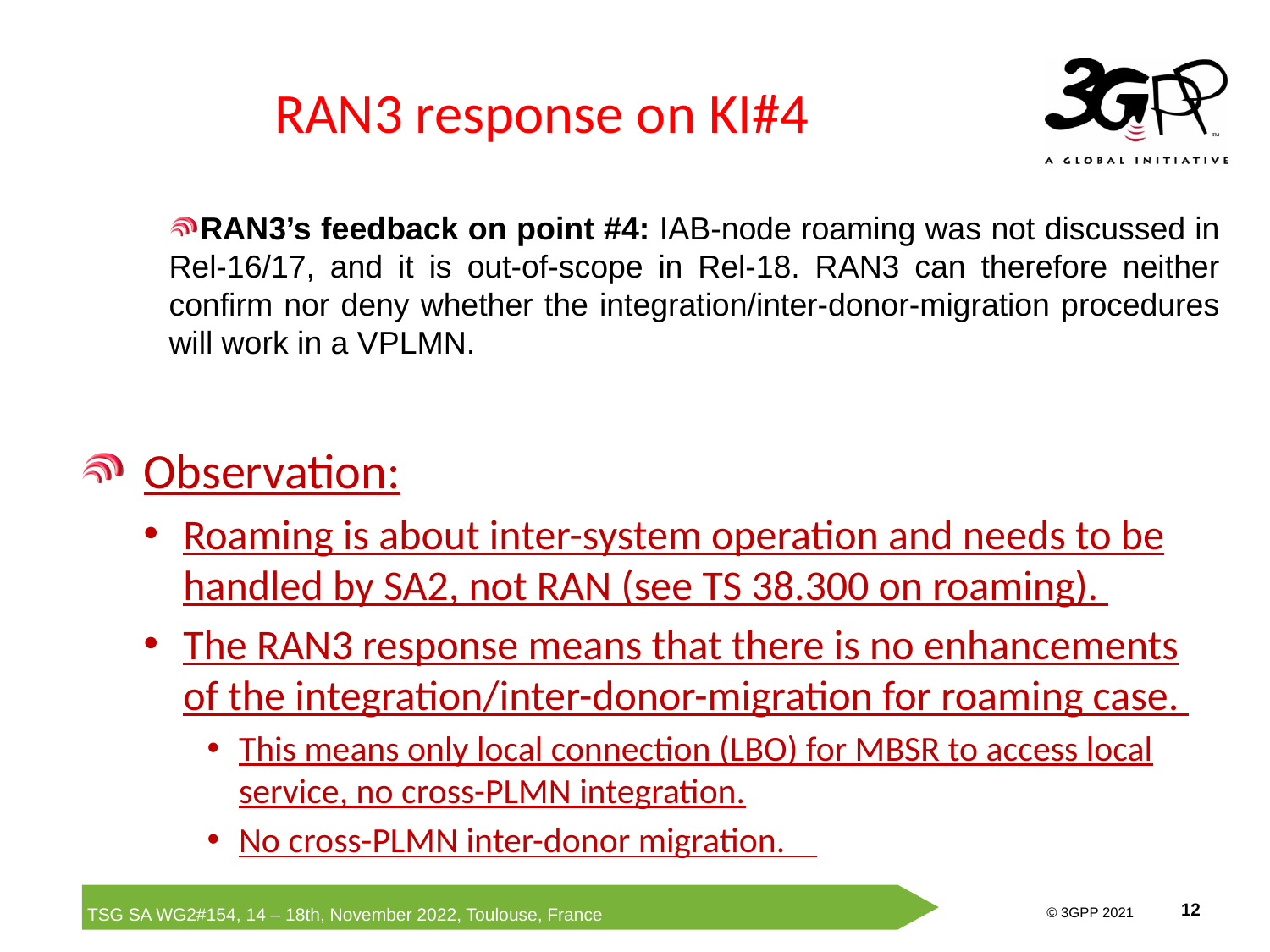

# RAN3 response on KI#4
RAN3’s feedback on point #4: IAB-node roaming was not discussed in Rel-16/17, and it is out-of-scope in Rel-18. RAN3 can therefore neither confirm nor deny whether the integration/inter-donor-migration procedures will work in a VPLMN.

Observation:
Roaming is about inter-system operation and needs to be handled by SA2, not RAN (see TS 38.300 on roaming).
The RAN3 response means that there is no enhancements of the integration/inter-donor-migration for roaming case.
This means only local connection (LBO) for MBSR to access local service, no cross-PLMN integration.
No cross-PLMN inter-donor migration.